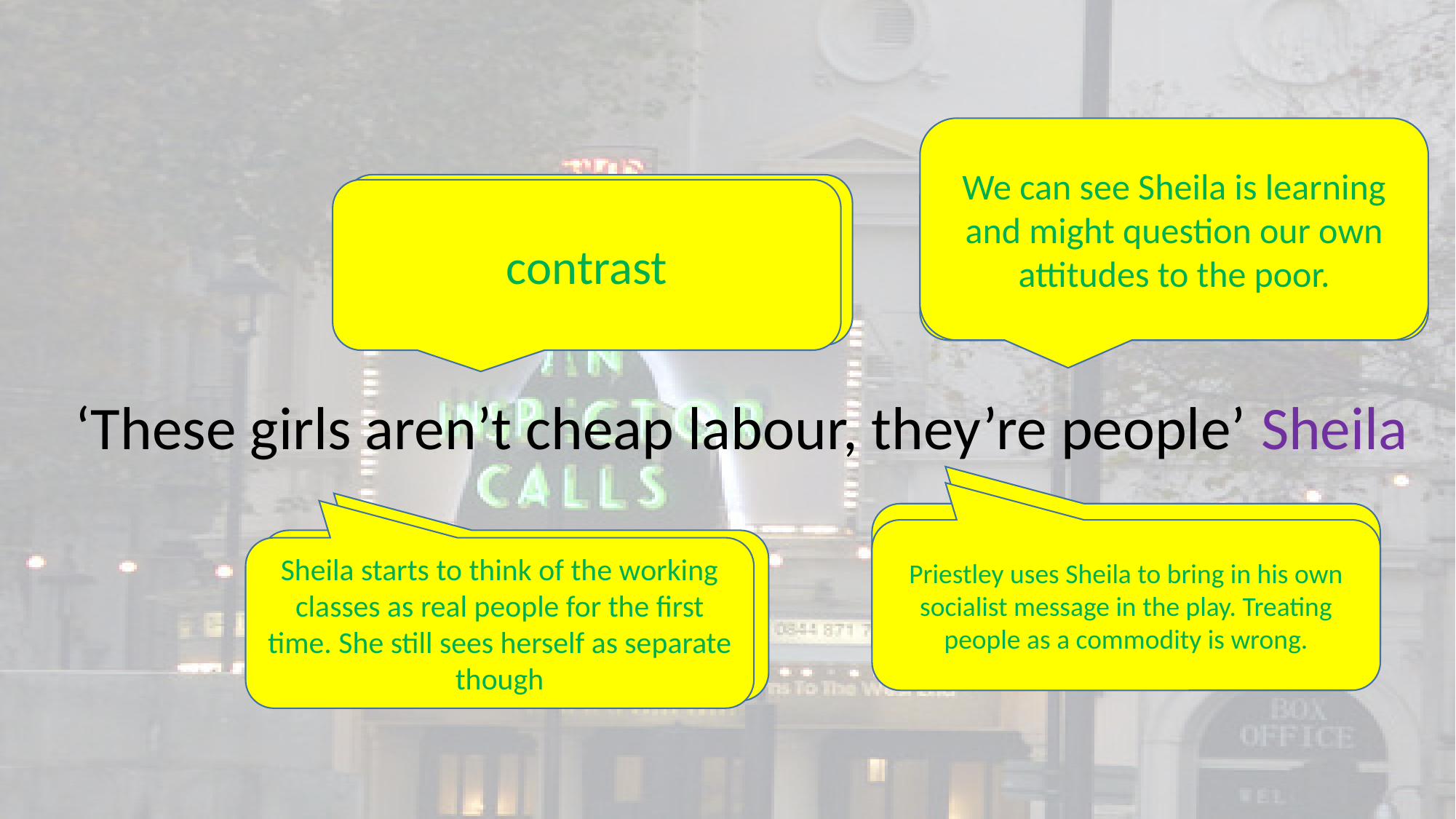

We can see Sheila is learning and might question our own attitudes to the poor.
Effect on the audience?
Technique?
contrast
# ‘These girls aren’t cheap labour, they’re people’ Sheila
Connotations and synonyms?
Priestley uses Sheila to bring in his own socialist message in the play. Treating people as a commodity is wrong.
Image created?
Sheila starts to think of the working classes as real people for the first time. She still sees herself as separate though